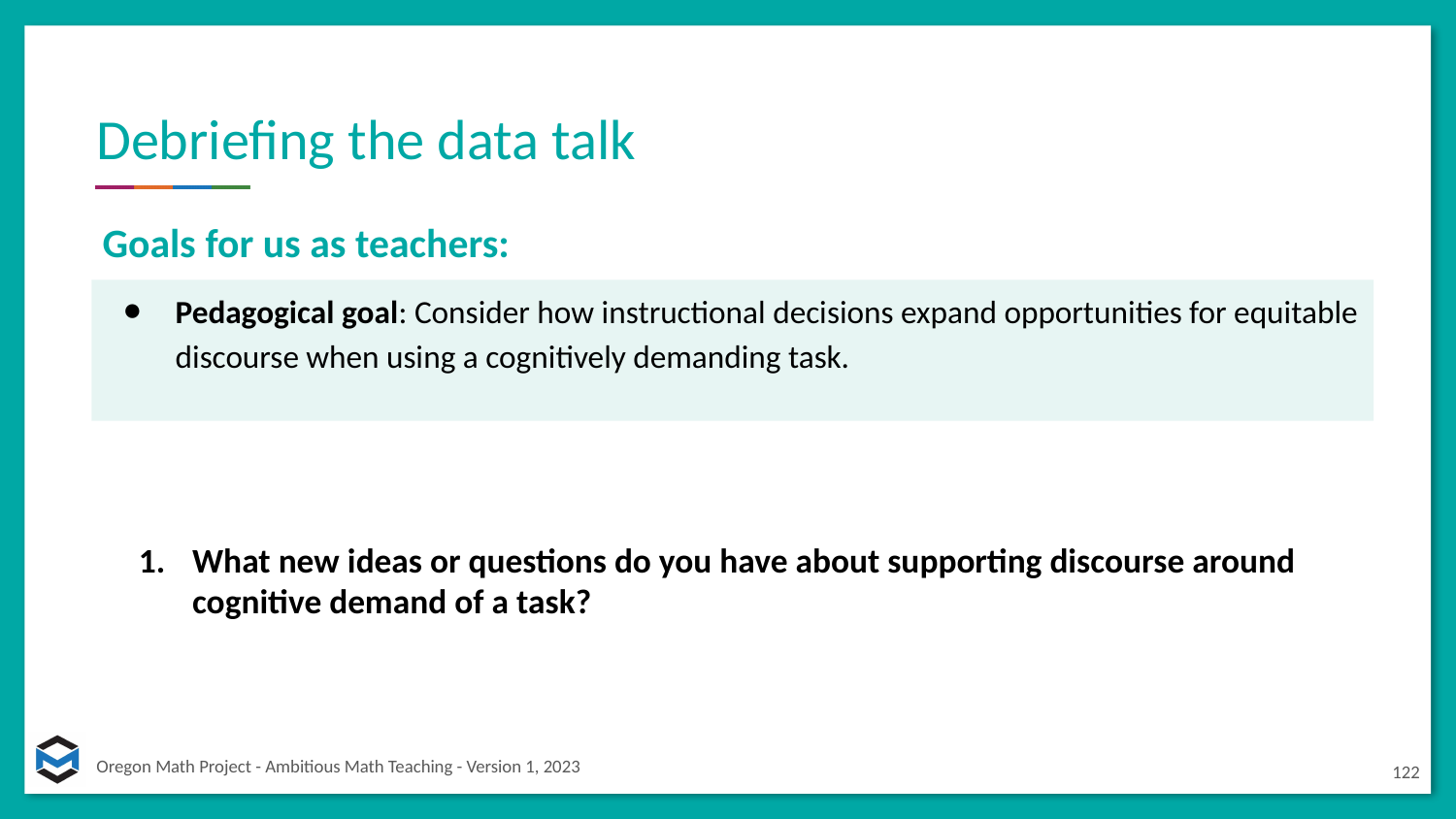

# Debriefing the data talk
Goals for us as teachers:
Pedagogical goal: Consider how instructional decisions expand opportunities for equitable discourse when using a cognitively demanding task.

What new ideas or questions do you have about supporting discourse around cognitive demand of a task?
122